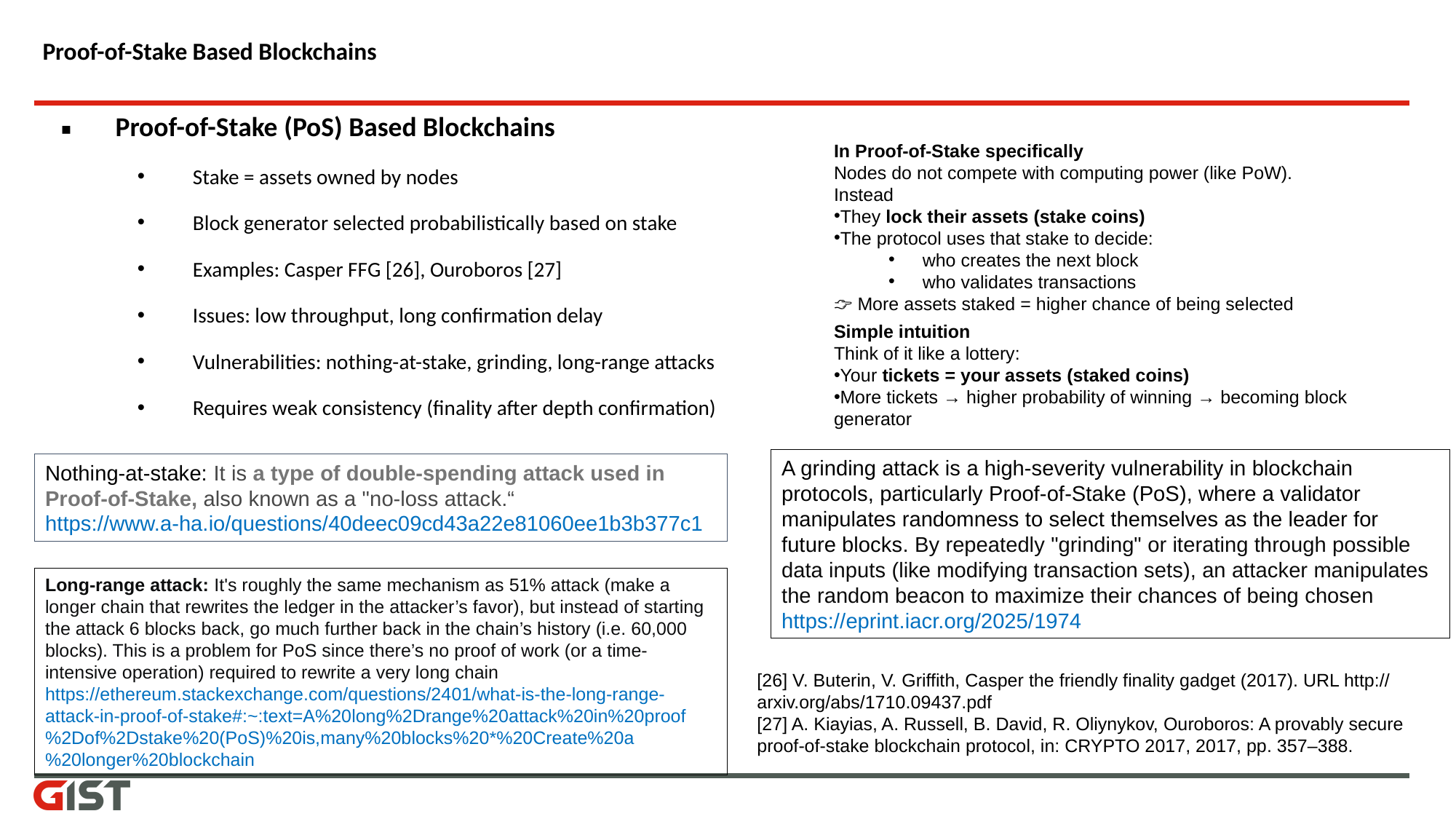

# Proof-of-Stake Based Blockchains
Proof-of-Stake (PoS) Based Blockchains
 Stake = assets owned by nodes
 Block generator selected probabilistically based on stake
 Examples: Casper FFG [26], Ouroboros [27]
 Issues: low throughput, long confirmation delay
 Vulnerabilities: nothing-at-stake, grinding, long-range attacks
 Requires weak consistency (finality after depth confirmation)

In Proof-of-Stake specifically
Nodes do not compete with computing power (like PoW). Instead
They lock their assets (stake coins)
The protocol uses that stake to decide:
who creates the next block
who validates transactions
👉 More assets staked = higher chance of being selected
Simple intuition
Think of it like a lottery:
Your tickets = your assets (staked coins)
More tickets → higher probability of winning → becoming block generator
A grinding attack is a high-severity vulnerability in blockchain protocols, particularly Proof-of-Stake (PoS), where a validator manipulates randomness to select themselves as the leader for future blocks. By repeatedly "grinding" or iterating through possible data inputs (like modifying transaction sets), an attacker manipulates the random beacon to maximize their chances of being chosen
https://eprint.iacr.org/2025/1974
Nothing-at-stake: It is a type of double-spending attack used in Proof-of-Stake, also known as a "no-loss attack.“
https://www.a-ha.io/questions/40deec09cd43a22e81060ee1b3b377c1
Long-range attack: It's roughly the same mechanism as 51% attack (make a longer chain that rewrites the ledger in the attacker’s favor), but instead of starting the attack 6 blocks back, go much further back in the chain’s history (i.e. 60,000 blocks). This is a problem for PoS since there’s no proof of work (or a time-intensive operation) required to rewrite a very long chain
https://ethereum.stackexchange.com/questions/2401/what-is-the-long-range-attack-in-proof-of-stake#:~:text=A%20long%2Drange%20attack%20in%20proof%2Dof%2Dstake%20(PoS)%20is,many%20blocks%20*%20Create%20a%20longer%20blockchain
[26] V. Buterin, V. Griffith, Casper the friendly finality gadget (2017). URL http://arxiv.org/abs/1710.09437.pdf
[27] A. Kiayias, A. Russell, B. David, R. Oliynykov, Ouroboros: A provably secure proof-of-stake blockchain protocol, in: CRYPTO 2017, 2017, pp. 357–388.